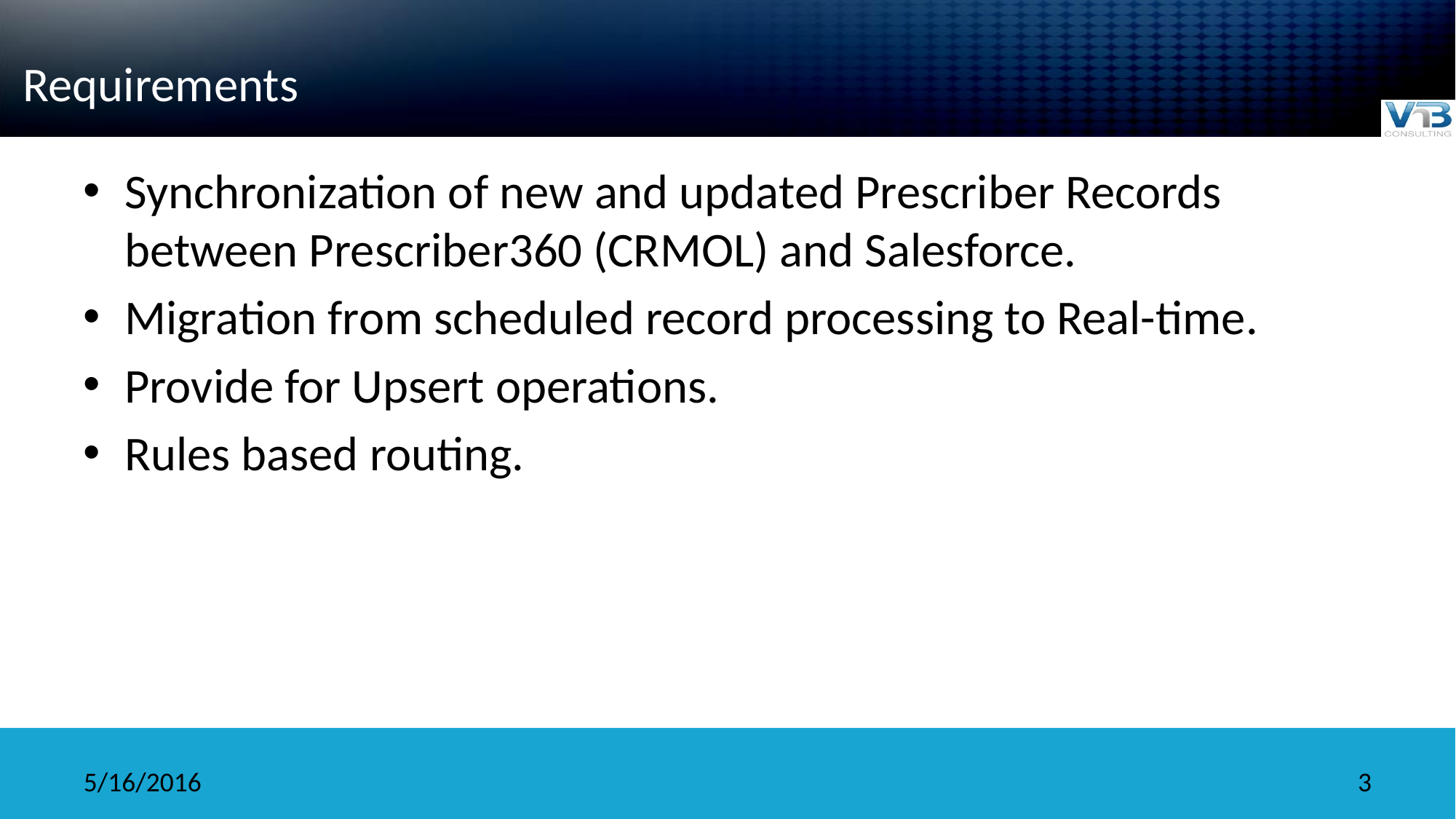

# Requirements
Synchronization of new and updated Prescriber Records between Prescriber360 (CRMOL) and Salesforce.
Migration from scheduled record processing to Real-time.
Provide for Upsert operations.
Rules based routing.
5/16/2016
3